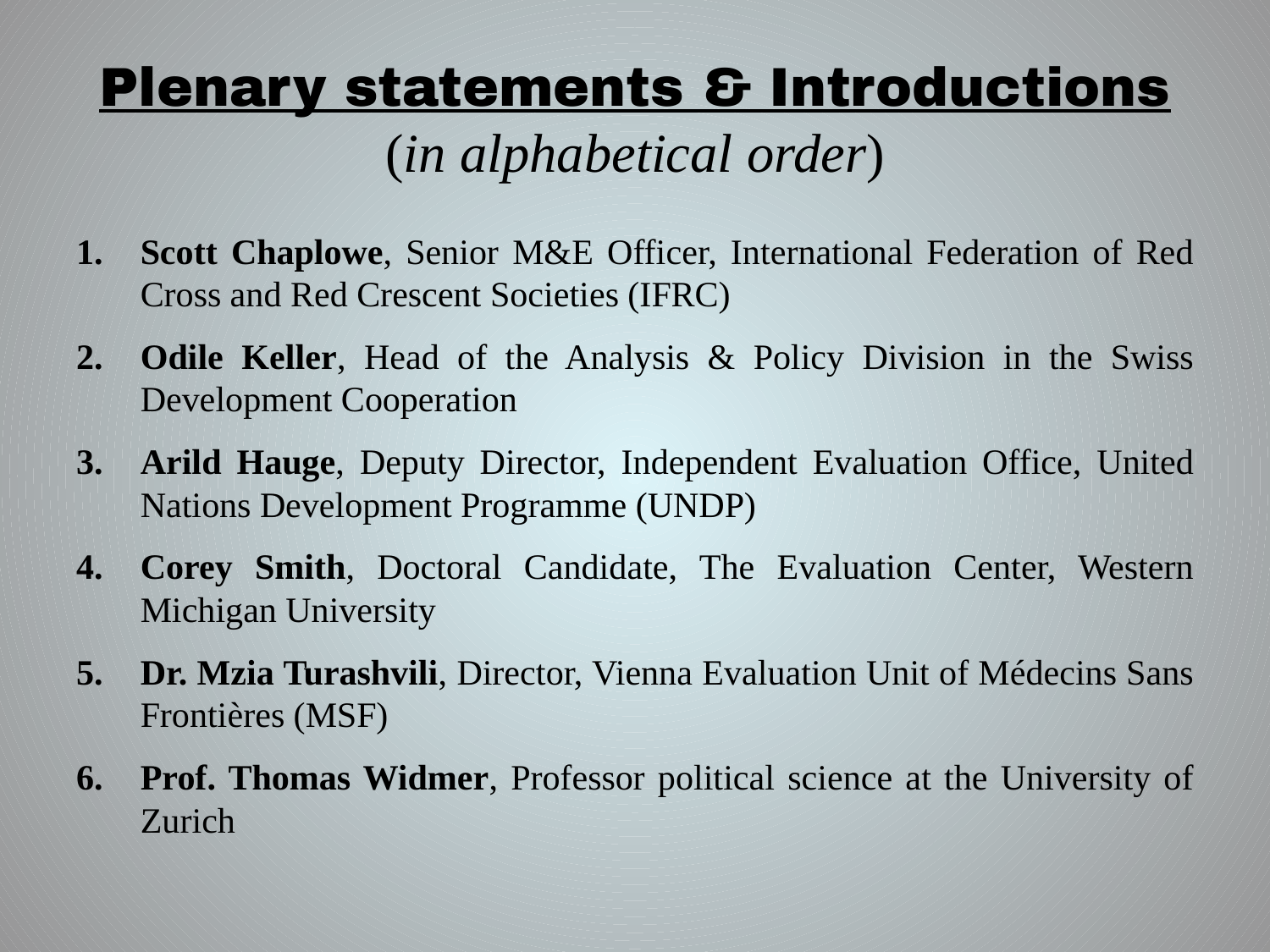

# Plenary statements & Introductions (in alphabetical order)
Scott Chaplowe, Senior M&E Officer, International Federation of Red Cross and Red Crescent Societies (IFRC)
Odile Keller, Head of the Analysis & Policy Division in the Swiss Development Cooperation
Arild Hauge, Deputy Director, Independent Evaluation Office, United Nations Development Programme (UNDP)
Corey Smith, Doctoral Candidate, The Evaluation Center, Western Michigan University
Dr. Mzia Turashvili, Director, Vienna Evaluation Unit of Médecins Sans Frontières (MSF)
Prof. Thomas Widmer, Professor political science at the University of Zurich